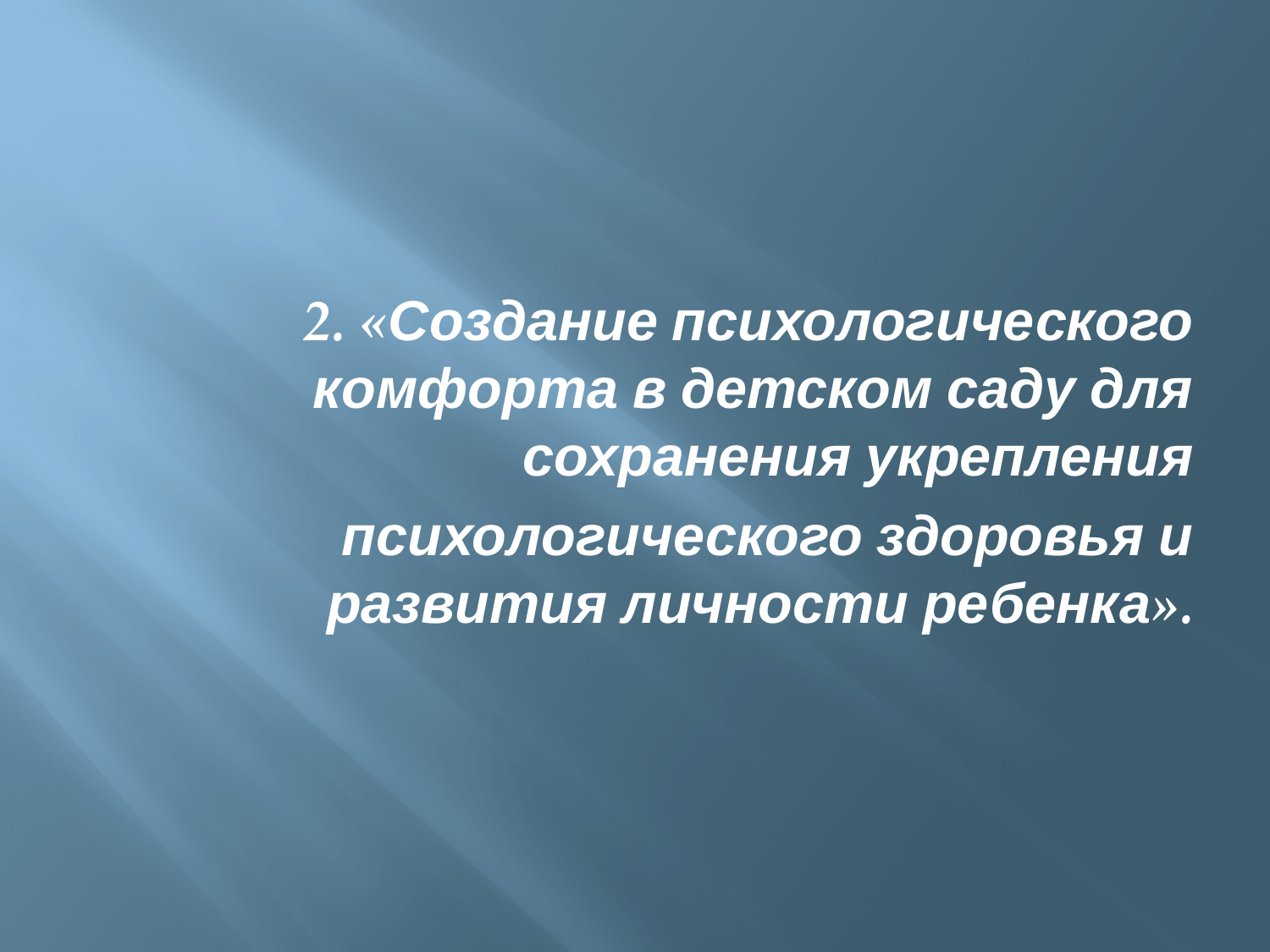

2. «Создание психологического комфорта в детском саду для сохранения укрепления
 психологического здоровья и развития личности ребенка».